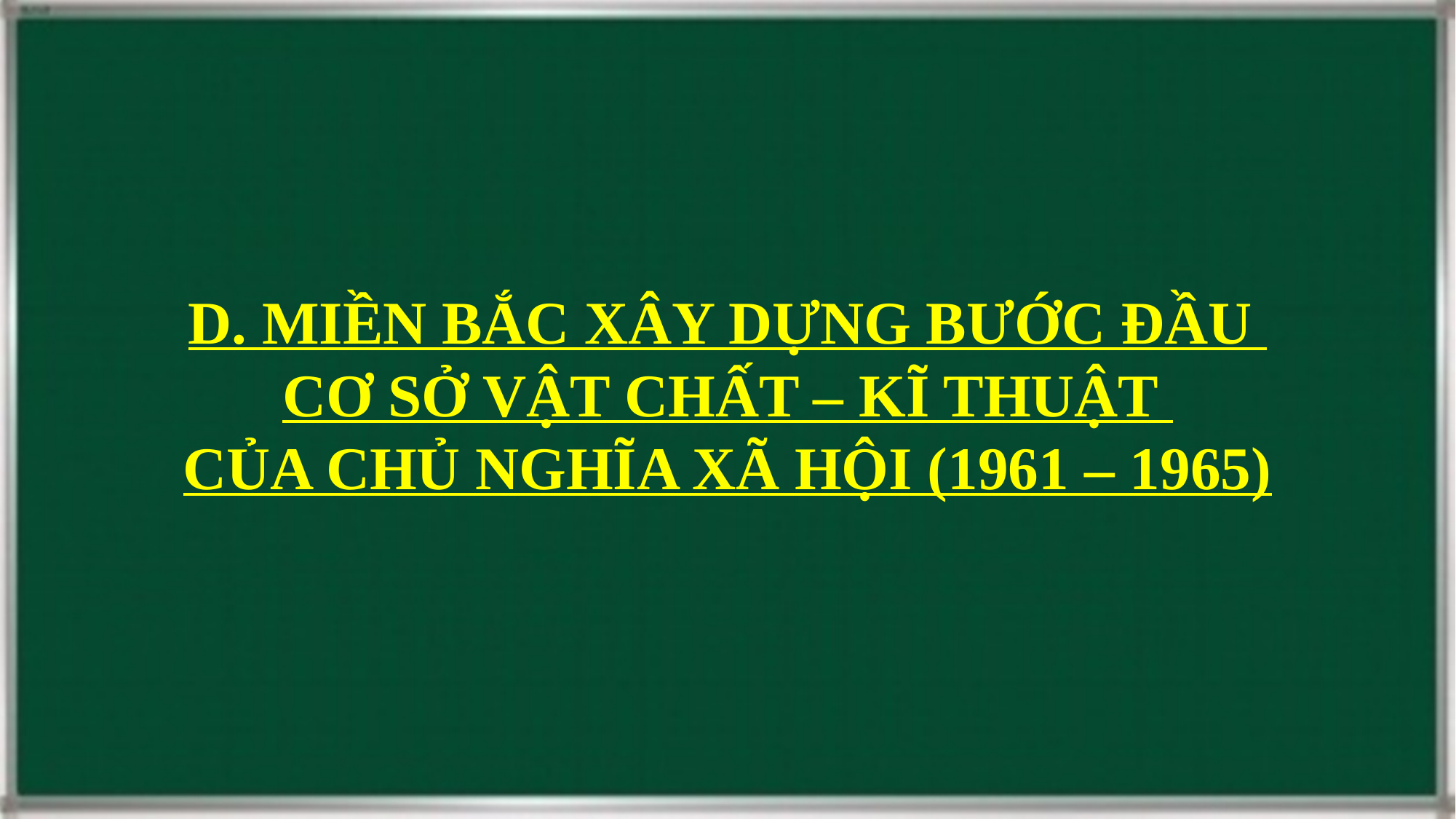

D. MIỀN BẮC XÂY DỰNG BƯỚC ĐẦU
CƠ SỞ VẬT CHẤT – KĨ THUẬT
CỦA CHỦ NGHĨA XÃ HỘI (1961 – 1965)